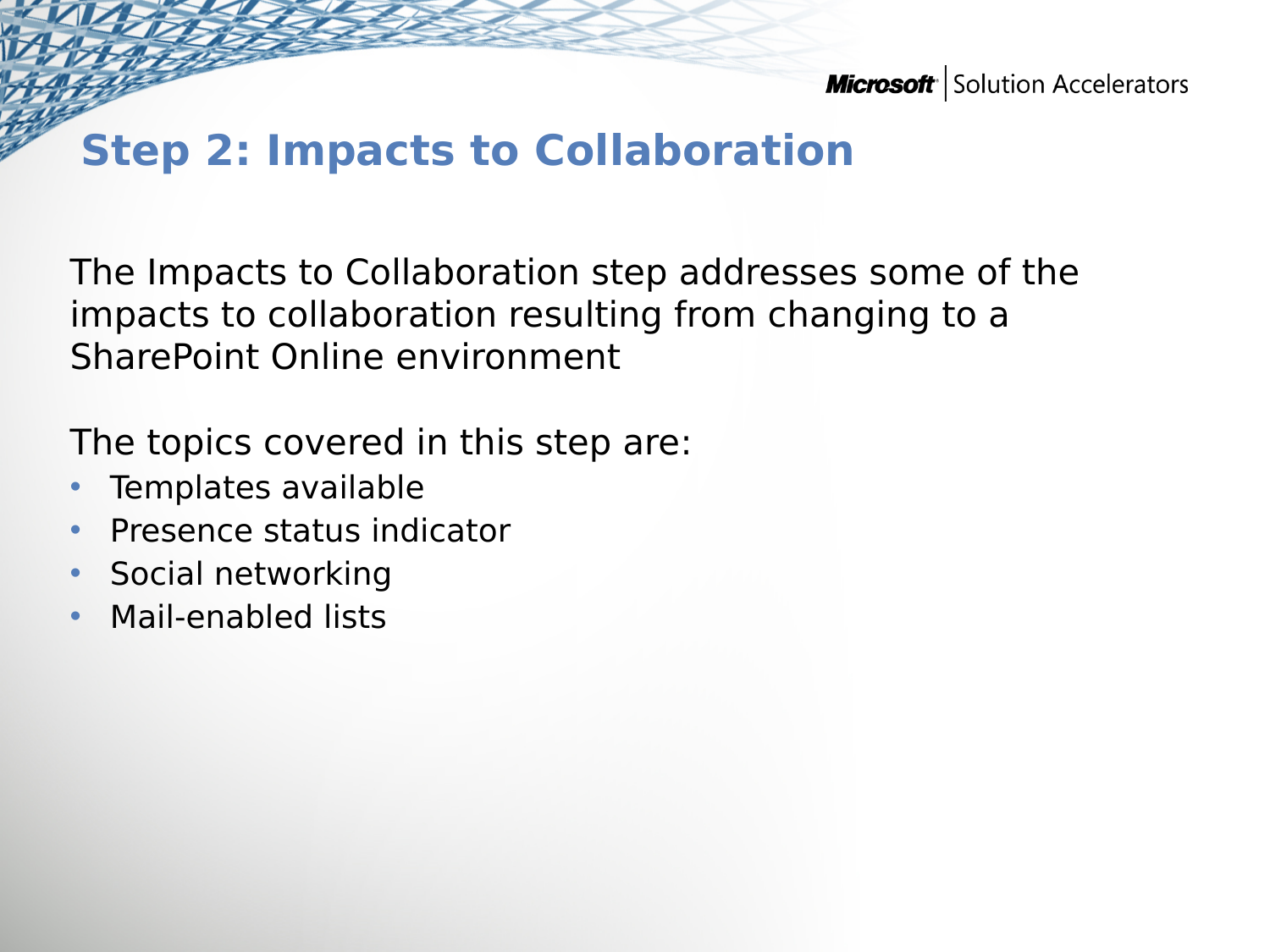

# Step 2: Impacts to Collaboration
The Impacts to Collaboration step addresses some of the impacts to collaboration resulting from changing to a SharePoint Online environment
The topics covered in this step are:
Templates available
Presence status indicator
Social networking
Mail-enabled lists